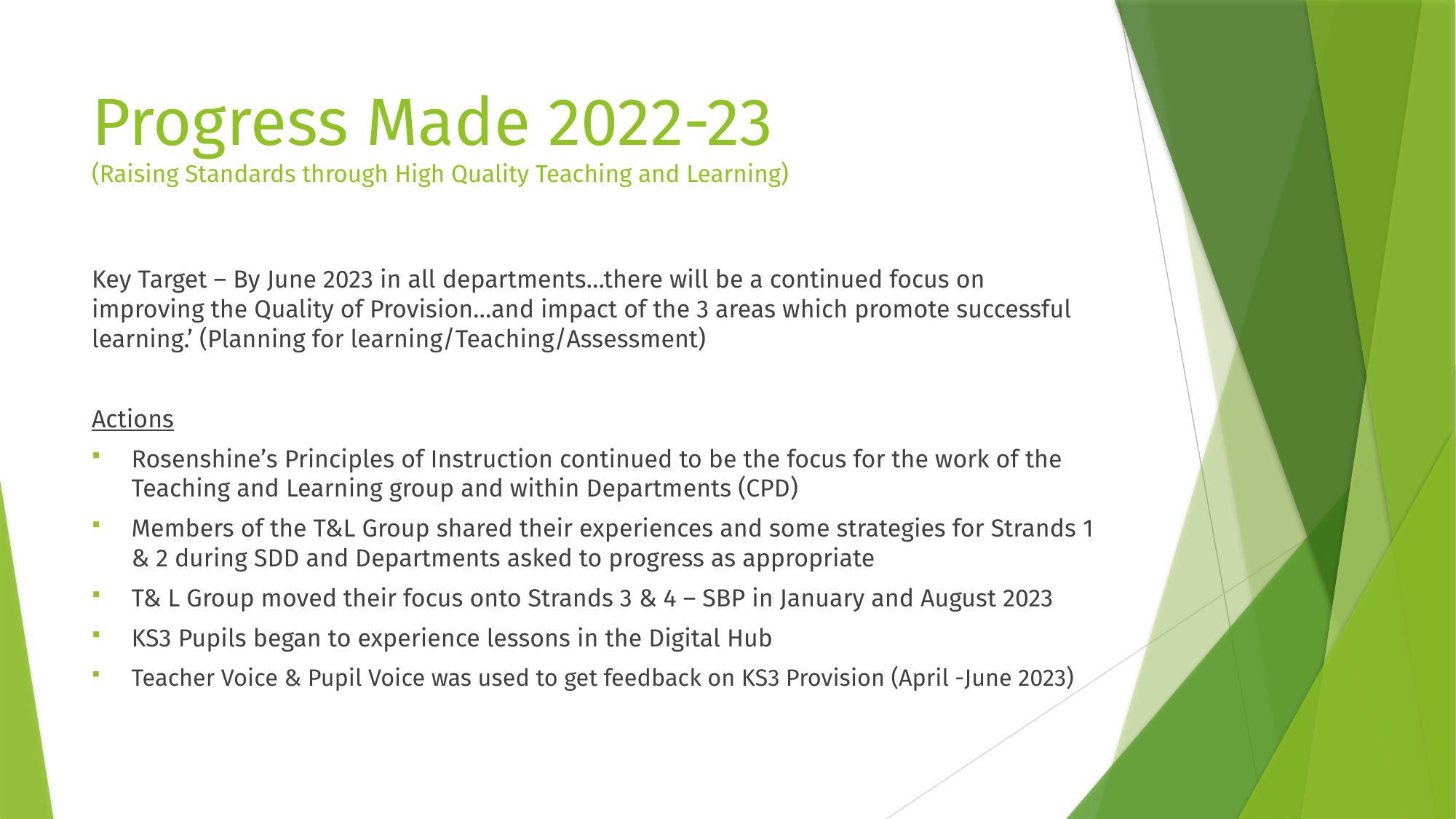

# Progress Made 2022-23 (Raising Standards through High Quality Teaching and Learning)
Key Target – By June 2023 in all departments…there will be a continued focus on improving the Quality of Provision…and impact of the 3 areas which promote successful learning.’ (Planning for learning/Teaching/Assessment)

Actions
Rosenshine’s Principles of Instruction continued to be the focus for the work of the Teaching and Learning group and within Departments (CPD)
Members of the T&L Group shared their experiences and some strategies for Strands 1 & 2 during SDD and Departments asked to progress as appropriate
T& L Group moved their focus onto Strands 3 & 4 – SBP in January and August 2023
KS3 Pupils began to experience lessons in the Digital Hub
Teacher Voice & Pupil Voice was used to get feedback on KS3 Provision (April -June 2023)